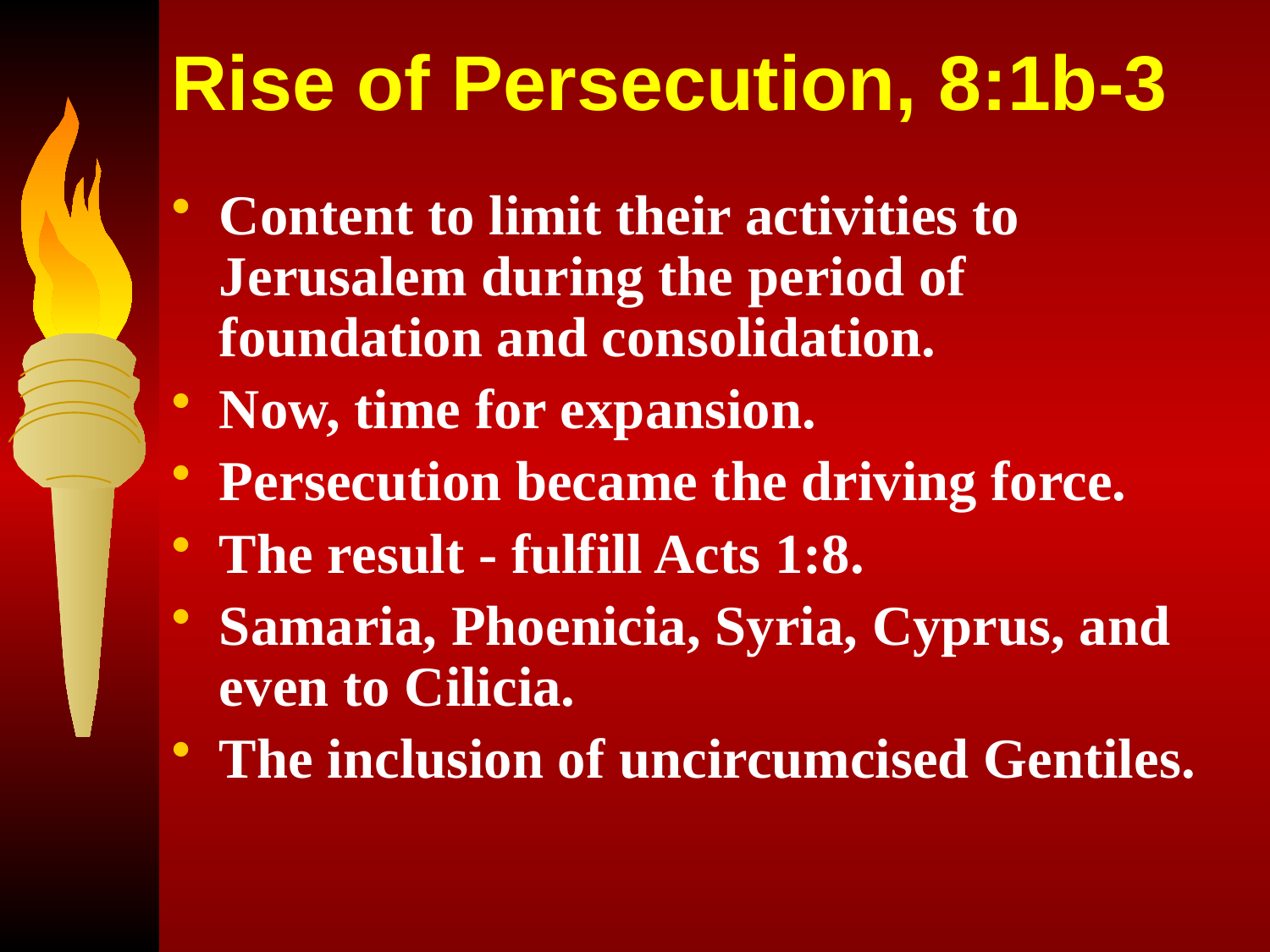

# Rise of Persecution, 8:1b-3
Content to limit their activities to Jerusalem during the period of foundation and consolidation.
Now, time for expansion.
Persecution became the driving force.
The result - fulfill Acts 1:8.
Samaria, Phoenicia, Syria, Cyprus, and even to Cilicia.
The inclusion of uncircumcised Gentiles.